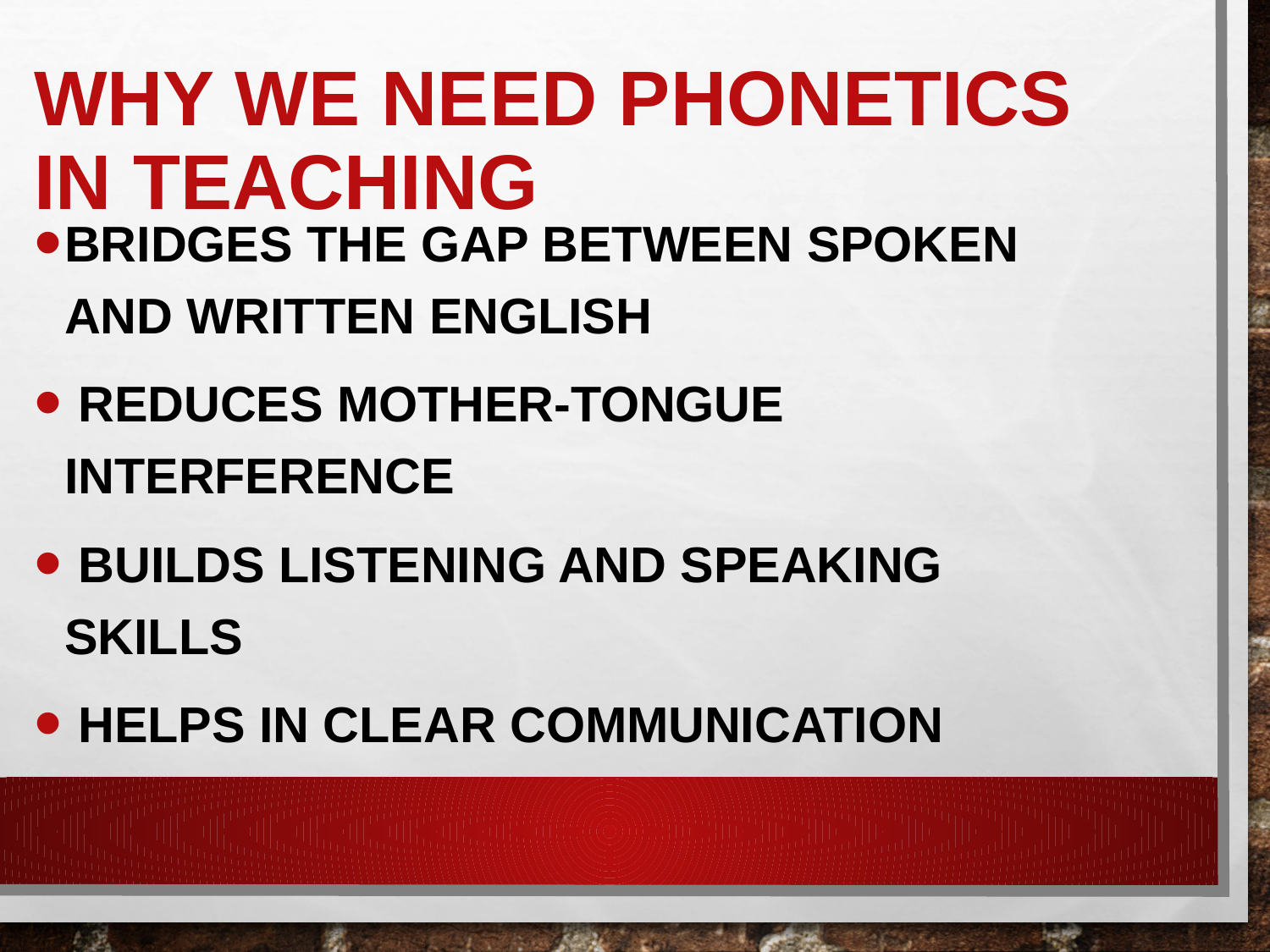

# Why we need phonetics in teaching
Bridges the Gap Between Spoken and Written English
 Reduces Mother-Tongue Interference
 Builds Listening and Speaking Skills
 Helps in clear Communication